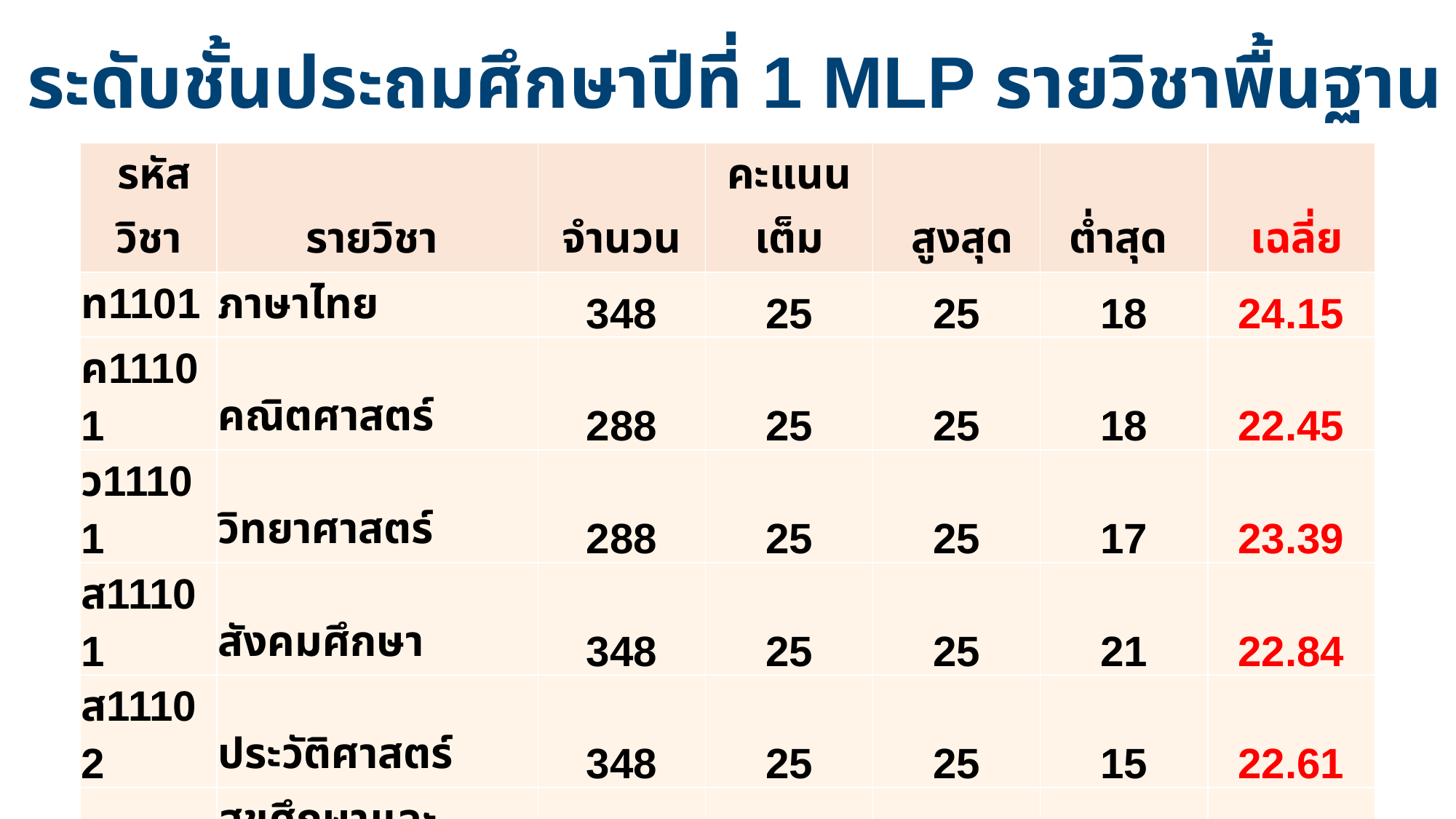

ระดับชั้นประถมศึกษาปีที่ 1 MLP รายวิชาพื้นฐาน
| รหัสวิชา | รายวิชา | จำนวน | คะแนนเต็ม | สูงสุด | ต่ำสุด | เฉลี่ย |
| --- | --- | --- | --- | --- | --- | --- |
| ท1101 | ภาษาไทย | 348 | 25 | 25 | 18 | 24.15 |
| ค11101 | คณิตศาสตร์ | 288 | 25 | 25 | 18 | 22.45 |
| ว11101 | วิทยาศาสตร์ | 288 | 25 | 25 | 17 | 23.39 |
| ส11101 | สังคมศึกษา | 348 | 25 | 25 | 21 | 22.84 |
| ส11102 | ประวัติศาสตร์ | 348 | 25 | 25 | 15 | 22.61 |
| พ11101 | สุขศึกษาและพลศึกษา | 288 | 25 | 25 | 18 | 21.97 |
| ศ11101 | ศิลปะ/ดนตรี | 348 | 25 | 25 | 10 | 24.37 |
| ง11101 | คอมพิวเตอร์ | 348 | 25 | 25 | 14 | 19.80 |
| ง11102 | การงานอาชีพ | 348 | 25 | 25 | 15 | 22.28 |
| อ11101 | ภาษาอังกฤษ | 288 | 25 | 25 | 16 | 22.40 |